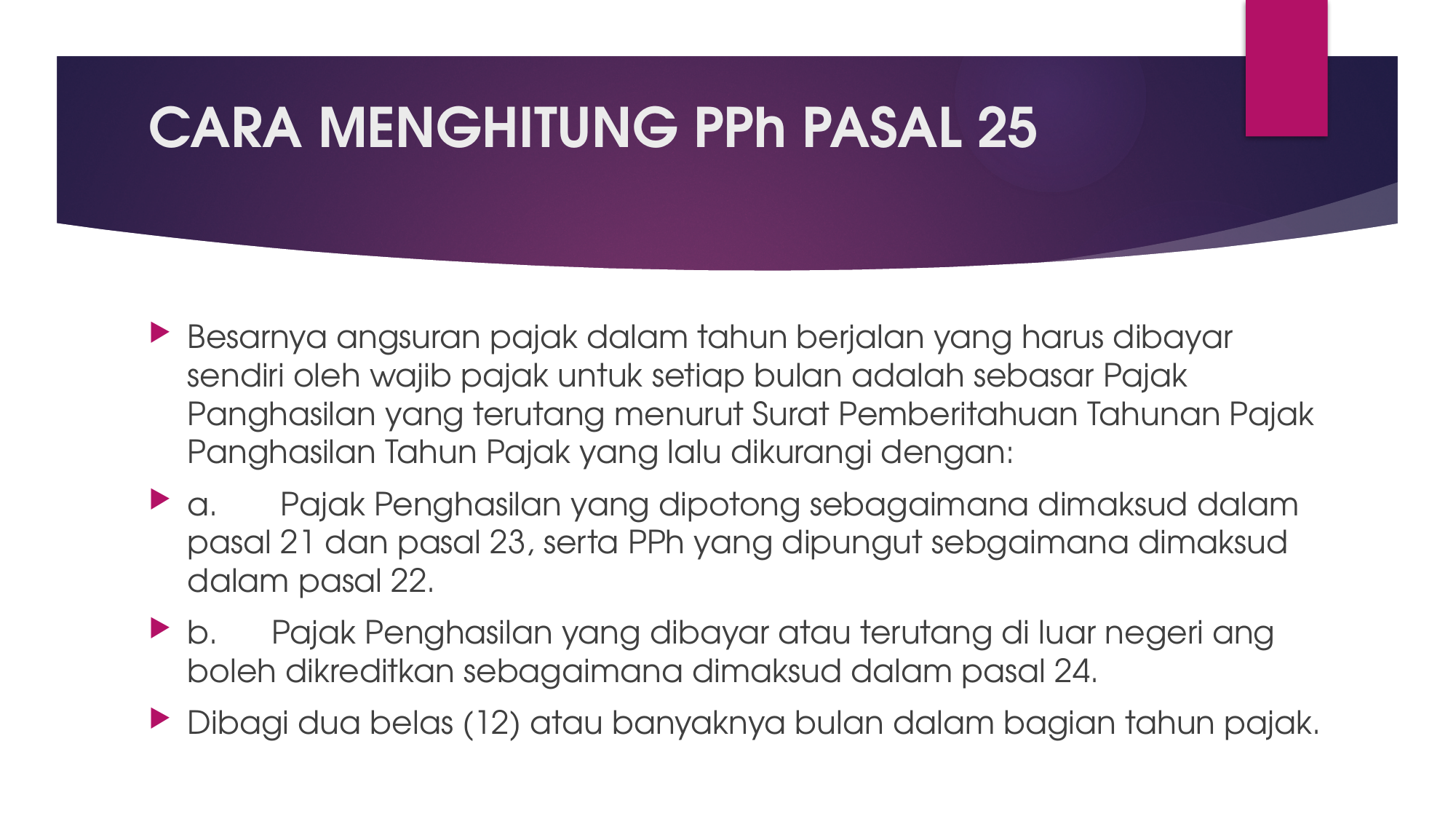

# CARA MENGHITUNG PPh PASAL 25
Besarnya angsuran pajak dalam tahun berjalan yang harus dibayar sendiri oleh wajib pajak untuk setiap bulan adalah sebasar Pajak Panghasilan yang terutang menurut Surat Pemberitahuan Tahunan Pajak Panghasilan Tahun Pajak yang lalu dikurangi dengan:
a.       Pajak Penghasilan yang dipotong sebagaimana dimaksud dalam pasal 21 dan pasal 23, serta PPh yang dipungut sebgaimana dimaksud dalam pasal 22.
b.      Pajak Penghasilan yang dibayar atau terutang di luar negeri ang boleh dikreditkan sebagaimana dimaksud dalam pasal 24.
Dibagi dua belas (12) atau banyaknya bulan dalam bagian tahun pajak.